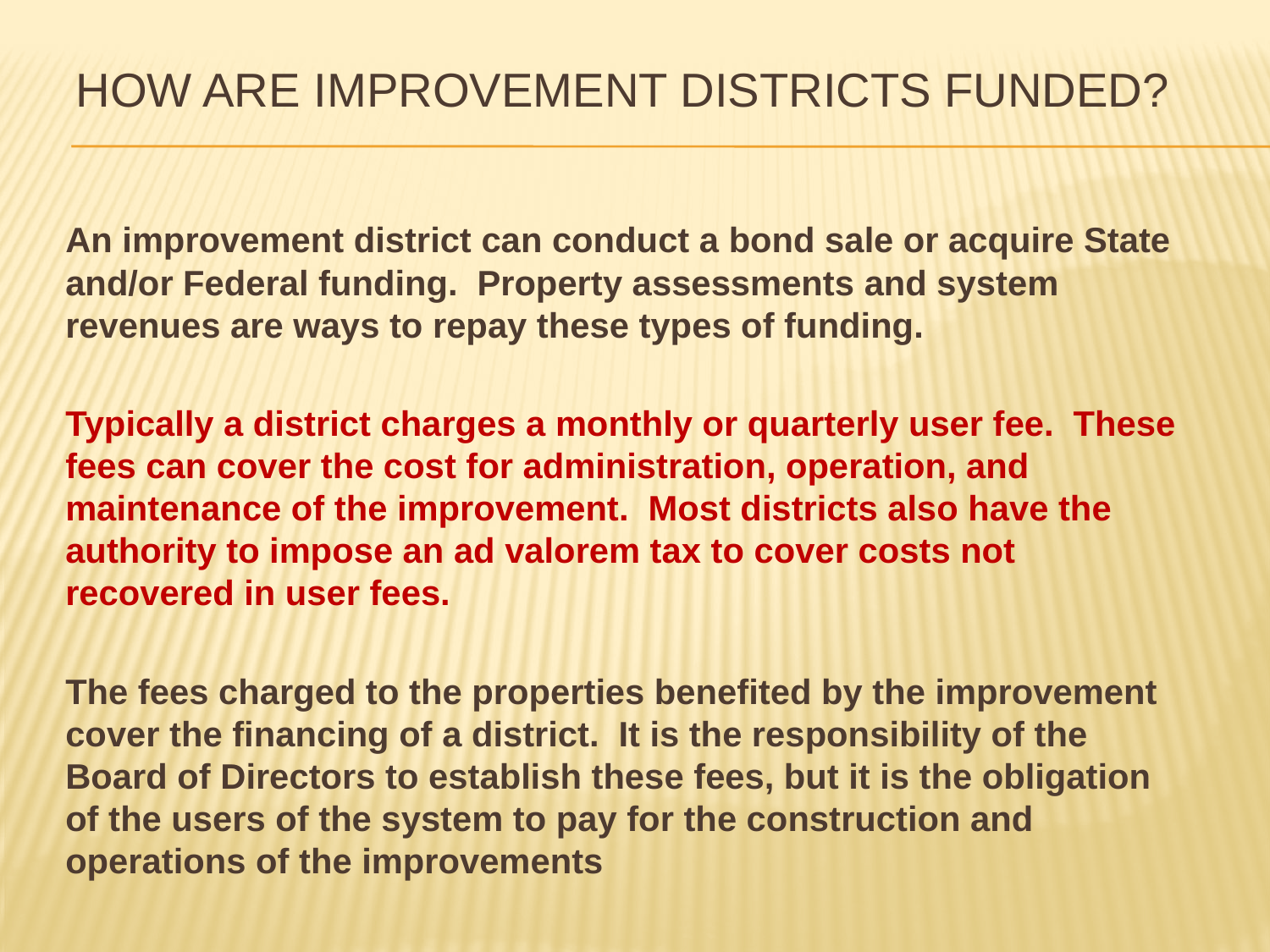

# How are Improvement Districts Funded?
An improvement district can conduct a bond sale or acquire State and/or Federal funding.  Property assessments and system revenues are ways to repay these types of funding.

Typically a district charges a monthly or quarterly user fee.  These fees can cover the cost for administration, operation, and maintenance of the improvement.  Most districts also have the authority to impose an ad valorem tax to cover costs not recovered in user fees.

The fees charged to the properties benefited by the improvement cover the financing of a district.  It is the responsibility of the Board of Directors to establish these fees, but it is the obligation of the users of the system to pay for the construction and operations of the improvements